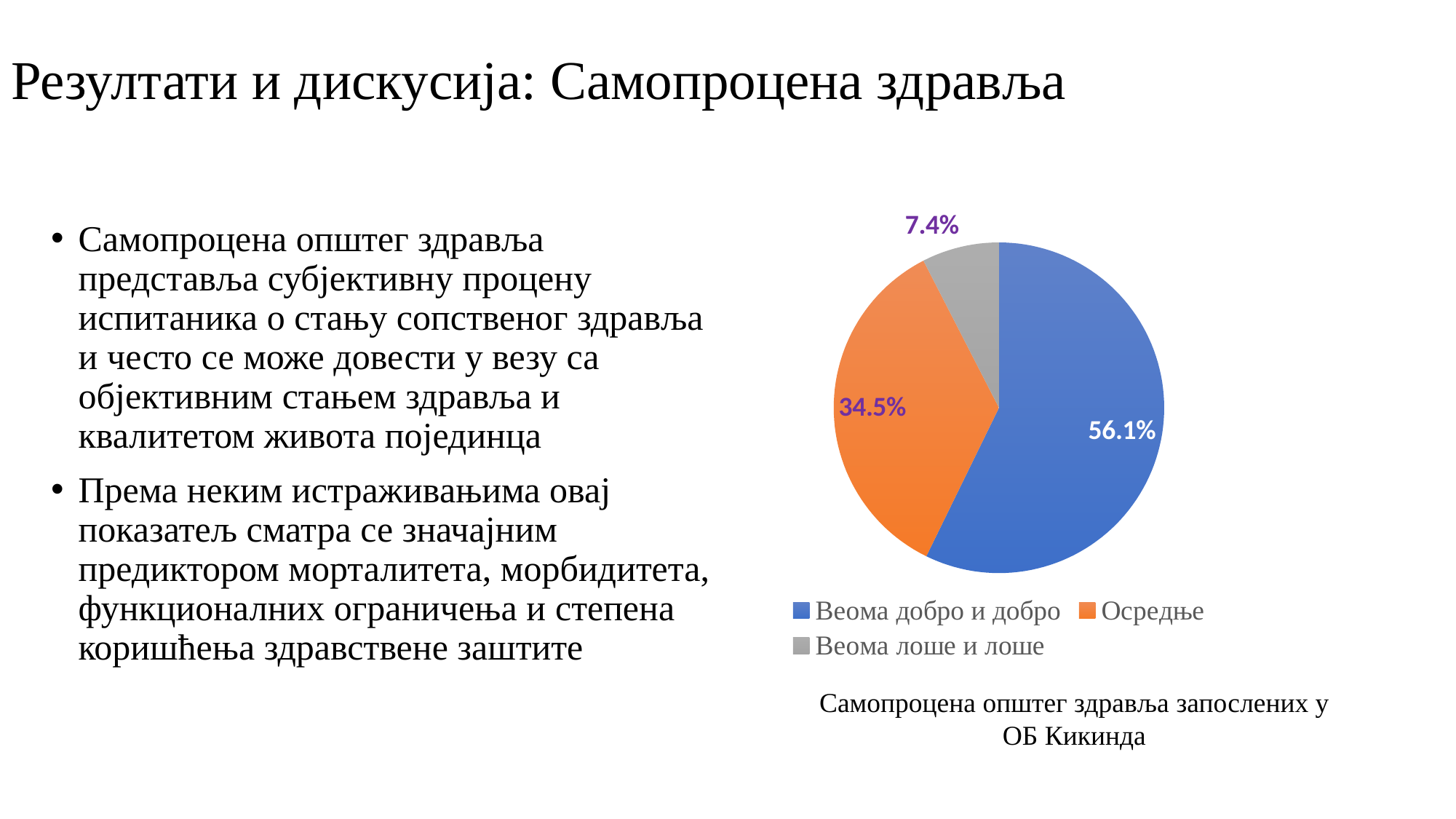

# Резултати и дискусија: Самопроцена здравља

### Chart

| Category |  |
|---|---|
| Веома добро и добро | 0.561 |
| Осредње | 0.345 |
| Веома лоше и лоше | 0.074 |
Самопроцена општег здравља представља субјективну процену испитаника о стању сопственог здравља и често се може довести у везу са објективним стањем здравља и квалитетом живота појединца
Према неким истраживањима овај показатељ сматра се значајним предиктором морталитета, морбидитета, функционалних ограничења и степена коришћења здравствене заштите

Самопроцена општег здравља запослених у ОБ Кикинда